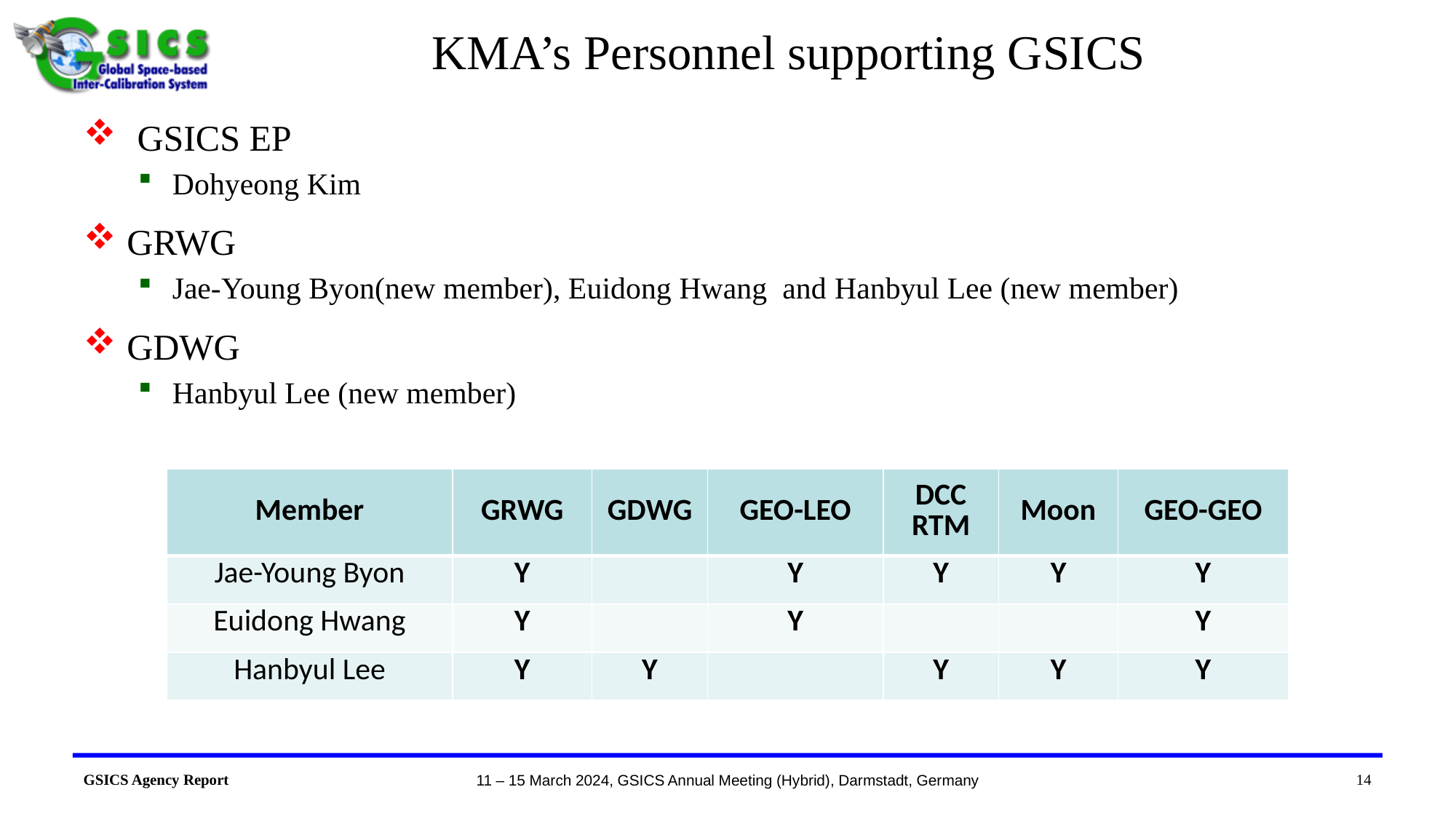

# KMA’s Personnel supporting GSICS
GSICS EP
Dohyeong Kim
 GRWG
Jae-Young Byon(new member), Euidong Hwang  and Hanbyul Lee (new member)
 GDWG
Hanbyul Lee (new member)

| Member | GRWG | GDWG | GEO-LEO | DCC RTM | Moon | GEO-GEO |
| --- | --- | --- | --- | --- | --- | --- |
| Jae-Young Byon | Y |  | Y | Y | Y | Y |
| Euidong Hwang | Y |  | Y |  |  | Y |
| Hanbyul Lee | Y | Y |  | Y | Y | Y |
14